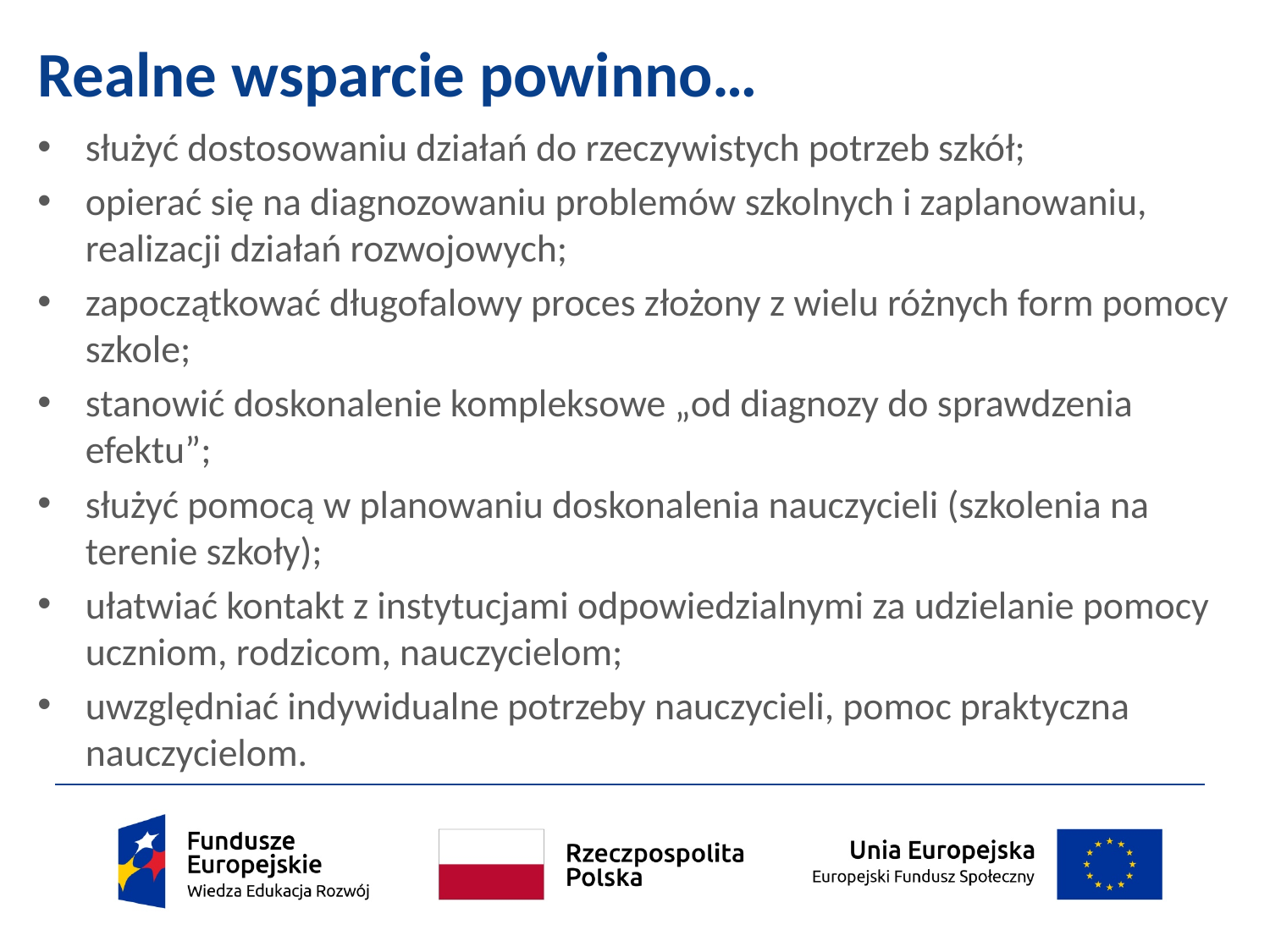

# Realne wsparcie powinno…
służyć dostosowaniu działań do rzeczywistych potrzeb szkół;
opierać się na diagnozowaniu problemów szkolnych i zaplanowaniu, realizacji działań rozwojowych;
zapoczątkować długofalowy proces złożony z wielu różnych form pomocy szkole;
stanowić doskonalenie kompleksowe „od diagnozy do sprawdzenia efektu”;
służyć pomocą w planowaniu doskonalenia nauczycieli (szkolenia na terenie szkoły);
ułatwiać kontakt z instytucjami odpowiedzialnymi za udzielanie pomocy uczniom, rodzicom, nauczycielom;
uwzględniać indywidualne potrzeby nauczycieli, pomoc praktyczna nauczycielom.